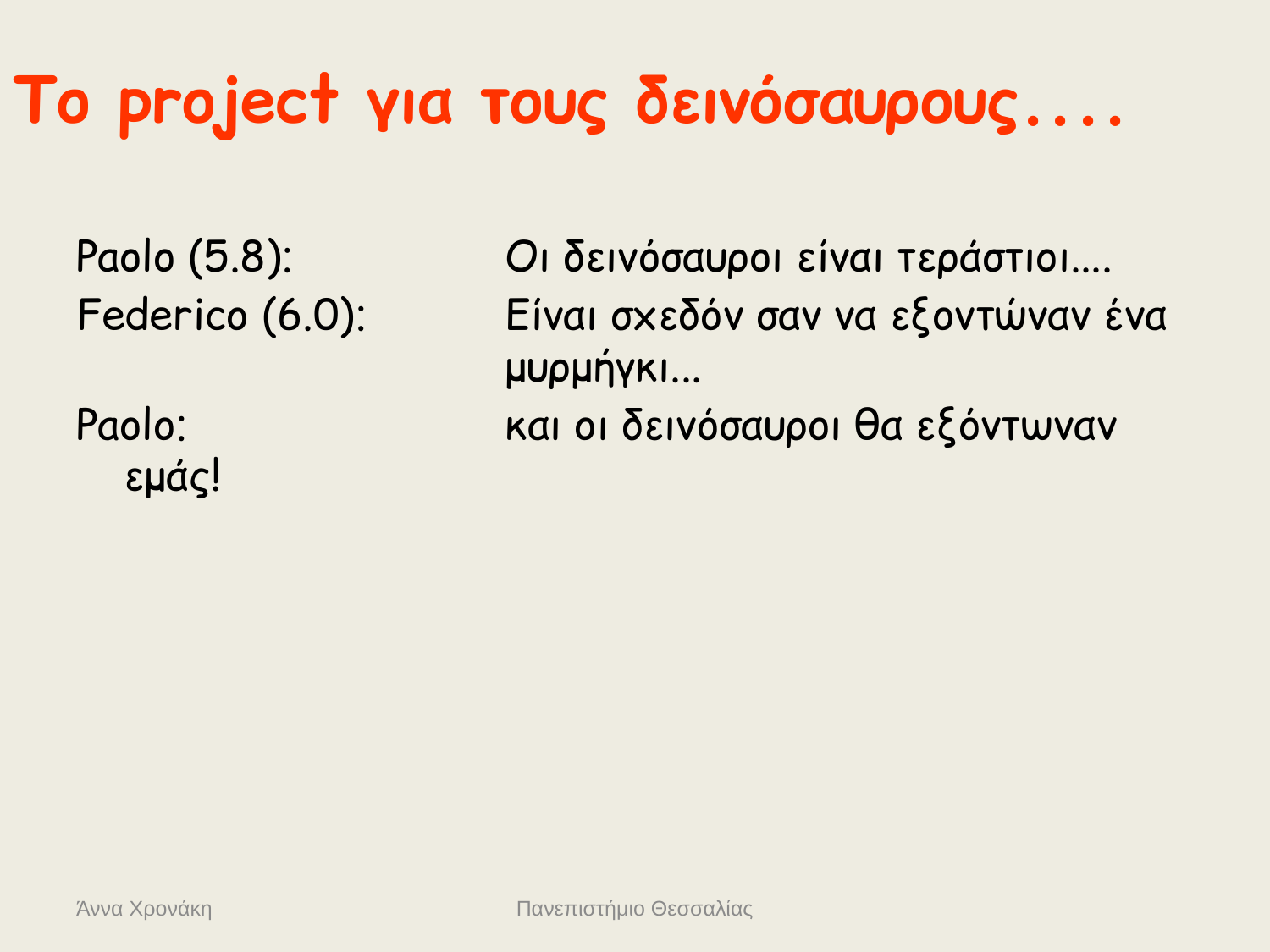

# Το project για τους δεινόσαυρους....
Paolo (5.8): 		Οι δεινόσαυροι είναι τεράστιοι....
Federico (6.0): 	Είναι σχεδόν σαν να εξοντώναν ένα 			μυρμήγκι...
Paolo:			και οι δεινόσαυροι θα εξόντωναν εμάς!
Άννα Χρονάκη
Πανεπιστήμιο Θεσσαλίας